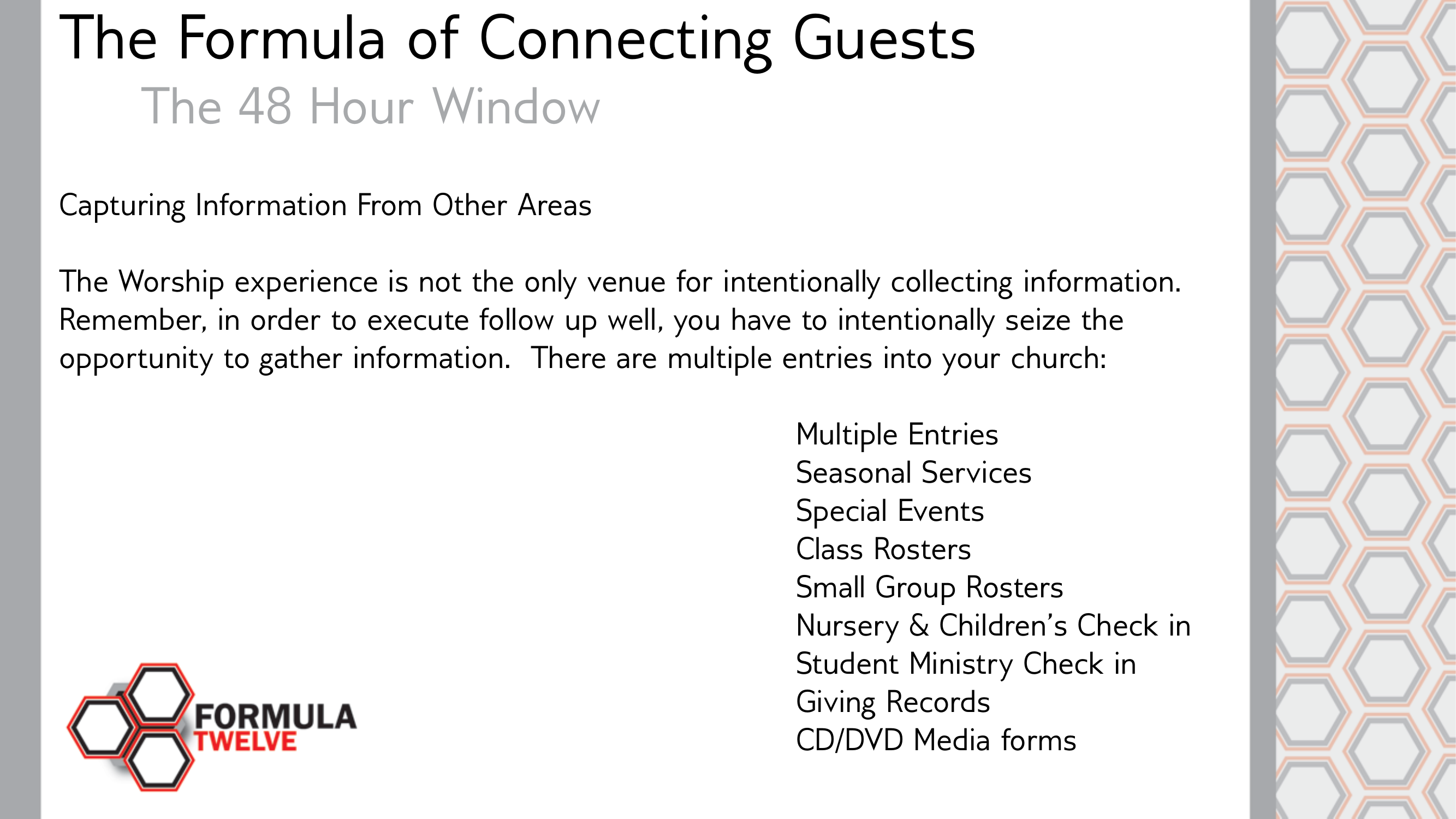

The Formula of Connecting Guests
	The 48 Hour Window

Capturing Information From Other Areas

The Worship experience is not the only venue for intentionally collecting information. Remember, in order to execute follow up well, you have to intentionally seize the opportunity to gather information.  There are multiple entries into your church:

									Multiple Entries
									Seasonal Services
									Special Events
									Class Rosters
									Small Group Rosters
									Nursery & Children’s Check in
									Student Ministry Check in
									Giving Records
									CD/DVD Media forms